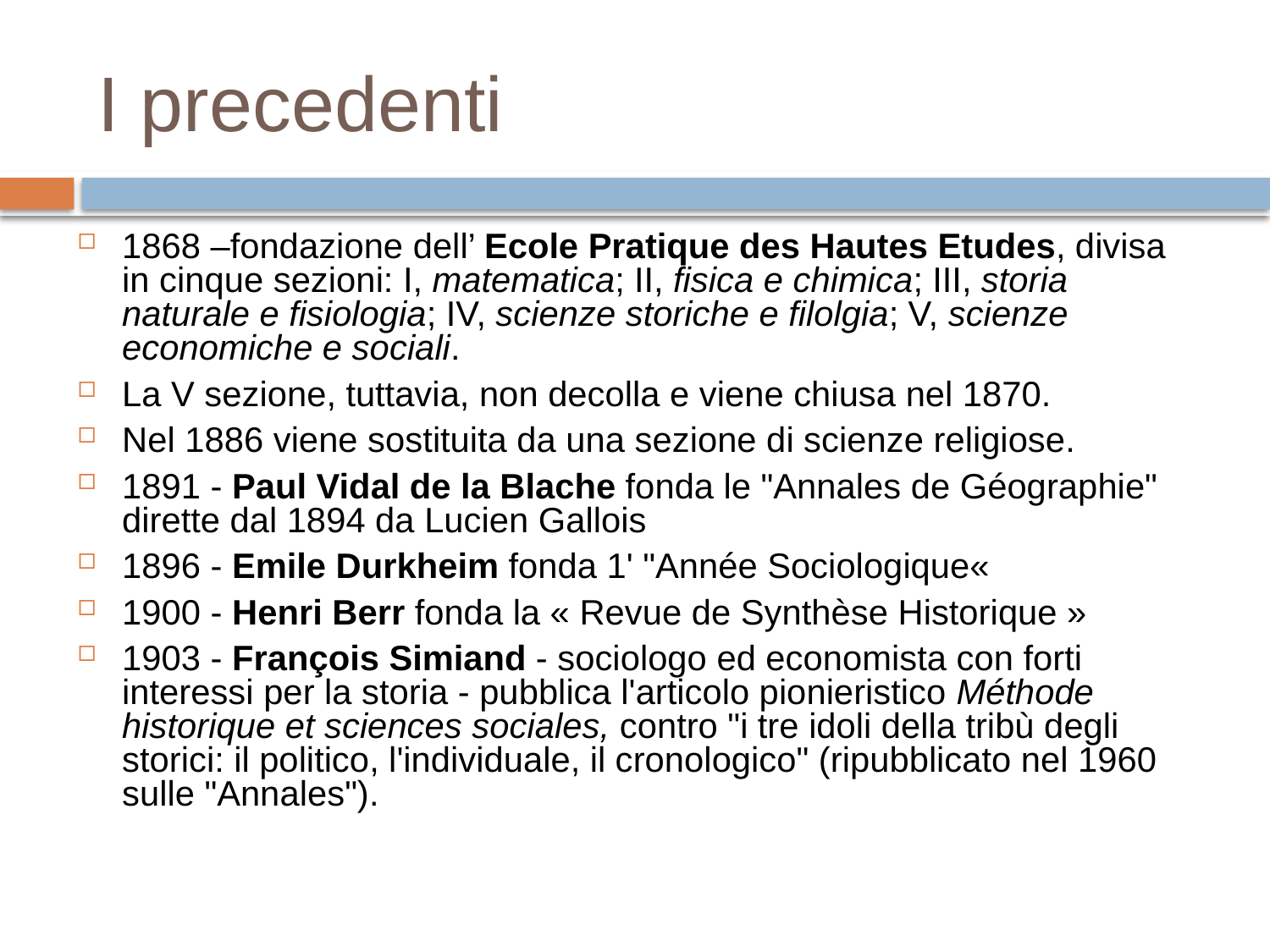

# I precedenti

1868 –fondazione dell’ Ecole Pratique des Hautes Etudes, divisa in cinque sezioni: I, matematica; II, fisica e chimica; III, storia naturale e fisiologia; IV, scienze storiche e filolgia; V, scienze economiche e sociali.
La V sezione, tuttavia, non decolla e viene chiusa nel 1870.
Nel 1886 viene sostituita da una sezione di scienze religiose.
1891 - Paul Vidal de la Blache fonda le "Annales de Géographie" dirette dal 1894 da Lucien Gallois
1896 - Emile Durkheim fonda 1' "Année Sociologique«
1900 - Henri Berr fonda la « Revue de Synthèse Historique »
1903 - François Simiand - sociologo ed economista con forti interessi per la storia - pubblica l'articolo pionieristico Méthode historique et sciences sociales, contro "i tre idoli della tribù degli storici: il politico, l'individuale, il cronologico" (ripubblicato nel 1960 sulle "Annales").